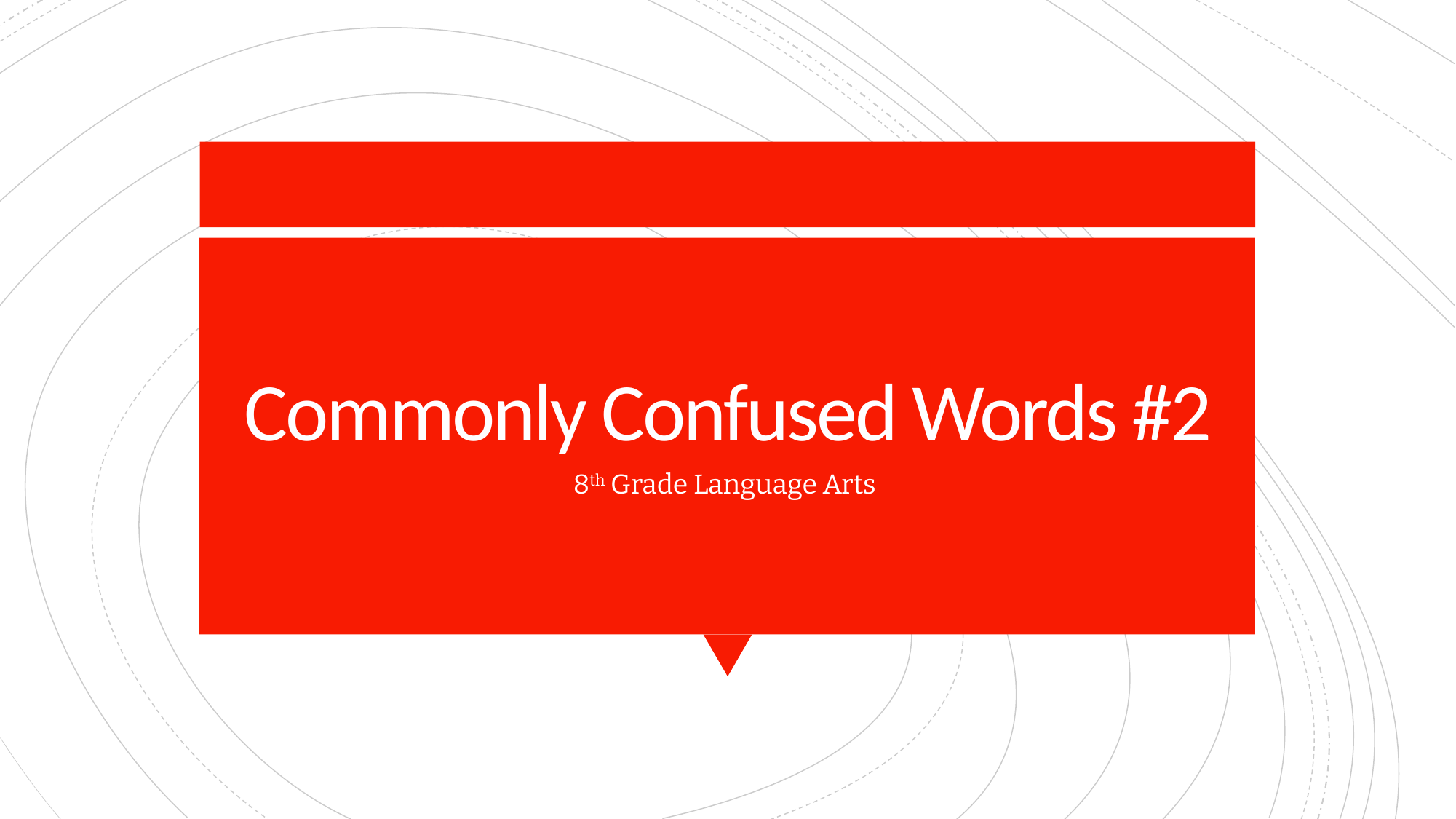

# Commonly Confused Words #2
8th Grade Language Arts